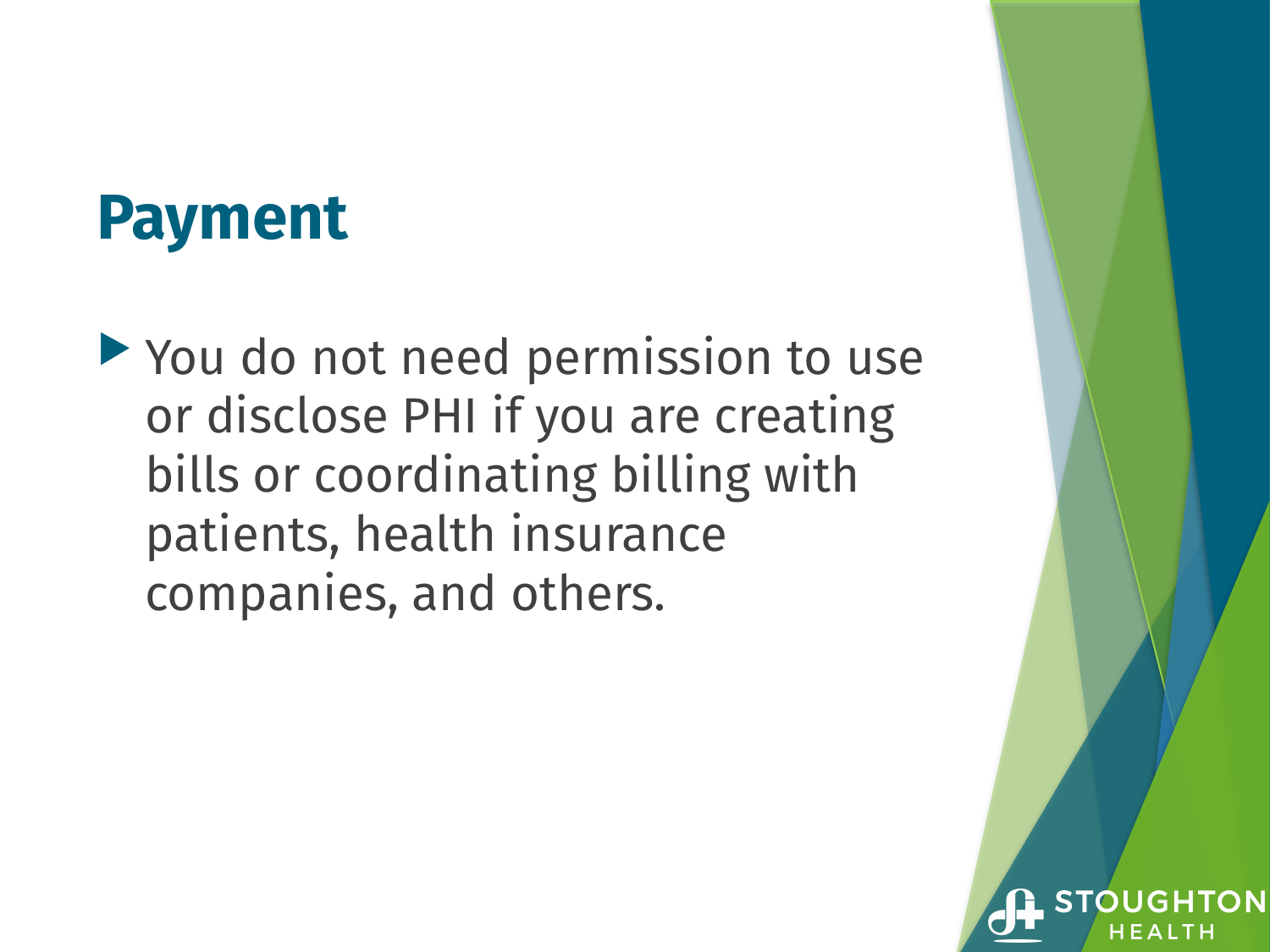

# Payment
You do not need permission to use or disclose PHI if you are creating bills or coordinating billing with patients, health insurance companies, and others.